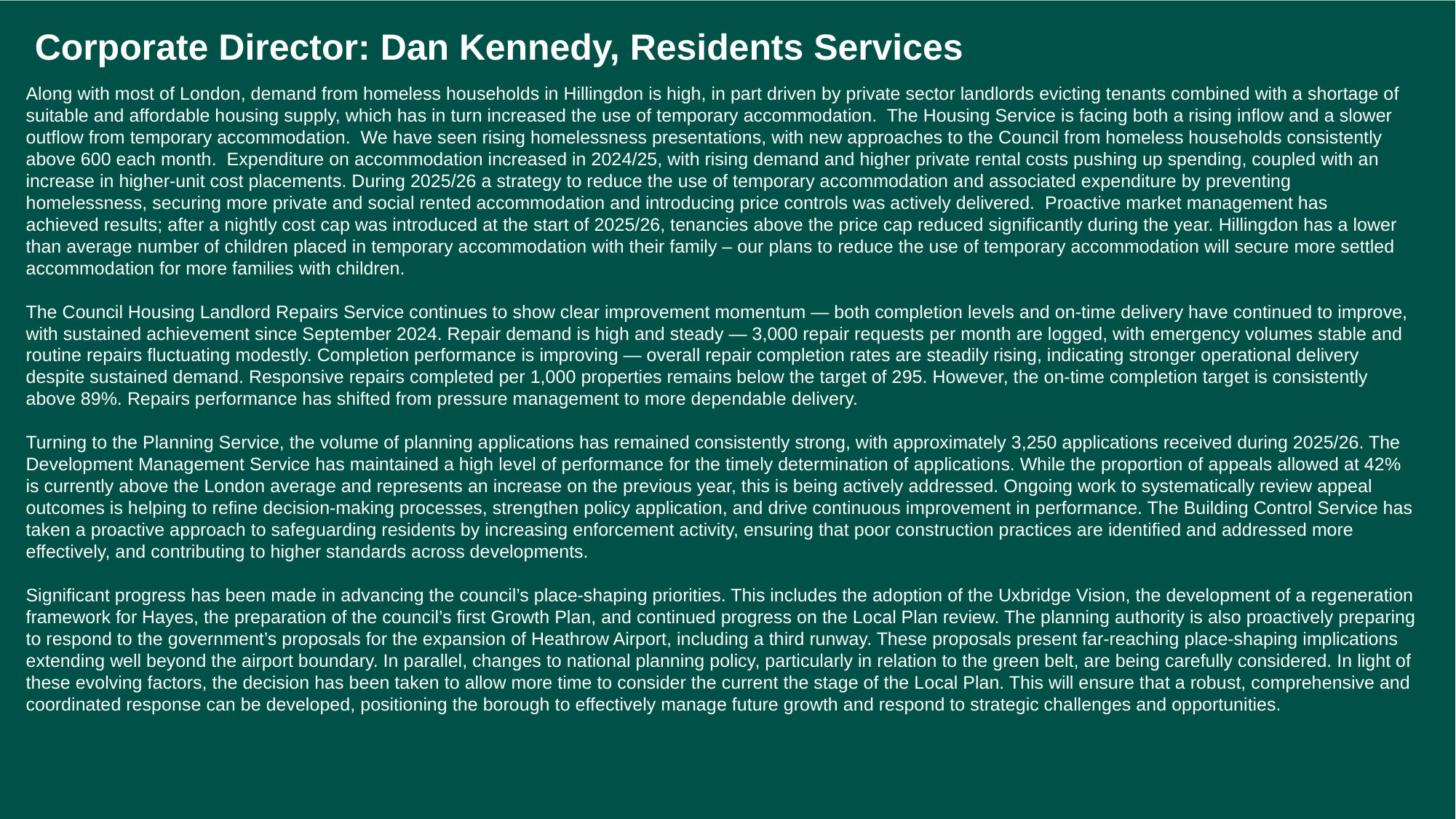

Corporate Director: Dan Kennedy, Residents Services
Along with most of London, demand from homeless households in Hillingdon is high, in part driven by private sector landlords evicting tenants combined with a shortage of suitable and affordable housing supply, which has in turn increased the use of temporary accommodation.  The Housing Service is facing both a rising inflow and a slower outflow from temporary accommodation.  We have seen rising homelessness presentations, with new approaches to the Council from homeless households consistently above 600 each month.  Expenditure on accommodation increased in 2024/25, with rising demand and higher private rental costs pushing up spending, coupled with an increase in higher-unit cost placements. During 2025/26 a strategy to reduce the use of temporary accommodation and associated expenditure by preventing homelessness, securing more private and social rented accommodation and introducing price controls was actively delivered.  Proactive market management has achieved results; after a nightly cost cap was introduced at the start of 2025/26, tenancies above the price cap reduced significantly during the year. Hillingdon has a lower than average number of children placed in temporary accommodation with their family – our plans to reduce the use of temporary accommodation will secure more settled accommodation for more families with children.
The Council Housing Landlord Repairs Service continues to show clear improvement momentum — both completion levels and on-time delivery have continued to improve, with sustained achievement since September 2024. Repair demand is high and steady — 3,000 repair requests per month are logged, with emergency volumes stable and routine repairs fluctuating modestly. Completion performance is improving — overall repair completion rates are steadily rising, indicating stronger operational delivery despite sustained demand. Responsive repairs completed per 1,000 properties remains below the target of 295. However, the on-time completion target is consistently above 89%. Repairs performance has shifted from pressure management to more dependable delivery.
Turning to the Planning Service, the volume of planning applications has remained consistently strong, with approximately 3,250 applications received during 2025/26. The Development Management Service has maintained a high level of performance for the timely determination of applications. While the proportion of appeals allowed at 42% is currently above the London average and represents an increase on the previous year, this is being actively addressed. Ongoing work to systematically review appeal outcomes is helping to refine decision-making processes, strengthen policy application, and drive continuous improvement in performance. The Building Control Service has taken a proactive approach to safeguarding residents by increasing enforcement activity, ensuring that poor construction practices are identified and addressed more effectively, and contributing to higher standards across developments.

Significant progress has been made in advancing the council’s place-shaping priorities. This includes the adoption of the Uxbridge Vision, the development of a regeneration framework for Hayes, the preparation of the council’s first Growth Plan, and continued progress on the Local Plan review. The planning authority is also proactively preparing to respond to the government’s proposals for the expansion of Heathrow Airport, including a third runway. These proposals present far-reaching place-shaping implications extending well beyond the airport boundary. In parallel, changes to national planning policy, particularly in relation to the green belt, are being carefully considered. In light of these evolving factors, the decision has been taken to allow more time to consider the current the stage of the Local Plan. This will ensure that a robust, comprehensive and coordinated response can be developed, positioning the borough to effectively manage future growth and respond to strategic challenges and opportunities.